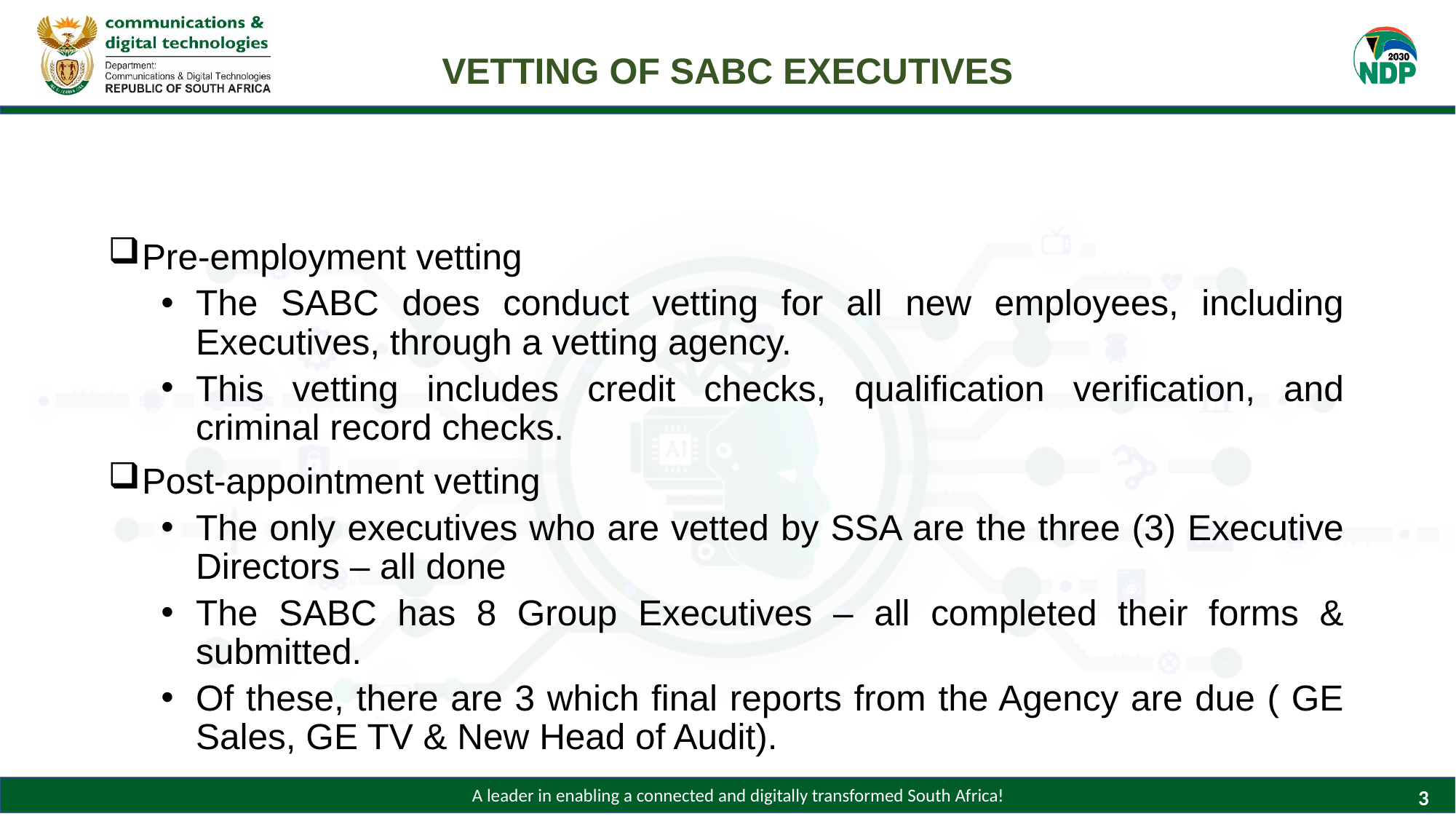

# VETTING OF SABC EXECUTIVES

Pre-employment vetting
The SABC does conduct vetting for all new employees, including Executives, through a vetting agency.
This vetting includes credit checks, qualification verification, and criminal record checks.
Post-appointment vetting
The only executives who are vetted by SSA are the three (3) Executive Directors – all done
The SABC has 8 Group Executives – all completed their forms & submitted.
Of these, there are 3 which final reports from the Agency are due ( GE Sales, GE TV & New Head of Audit).